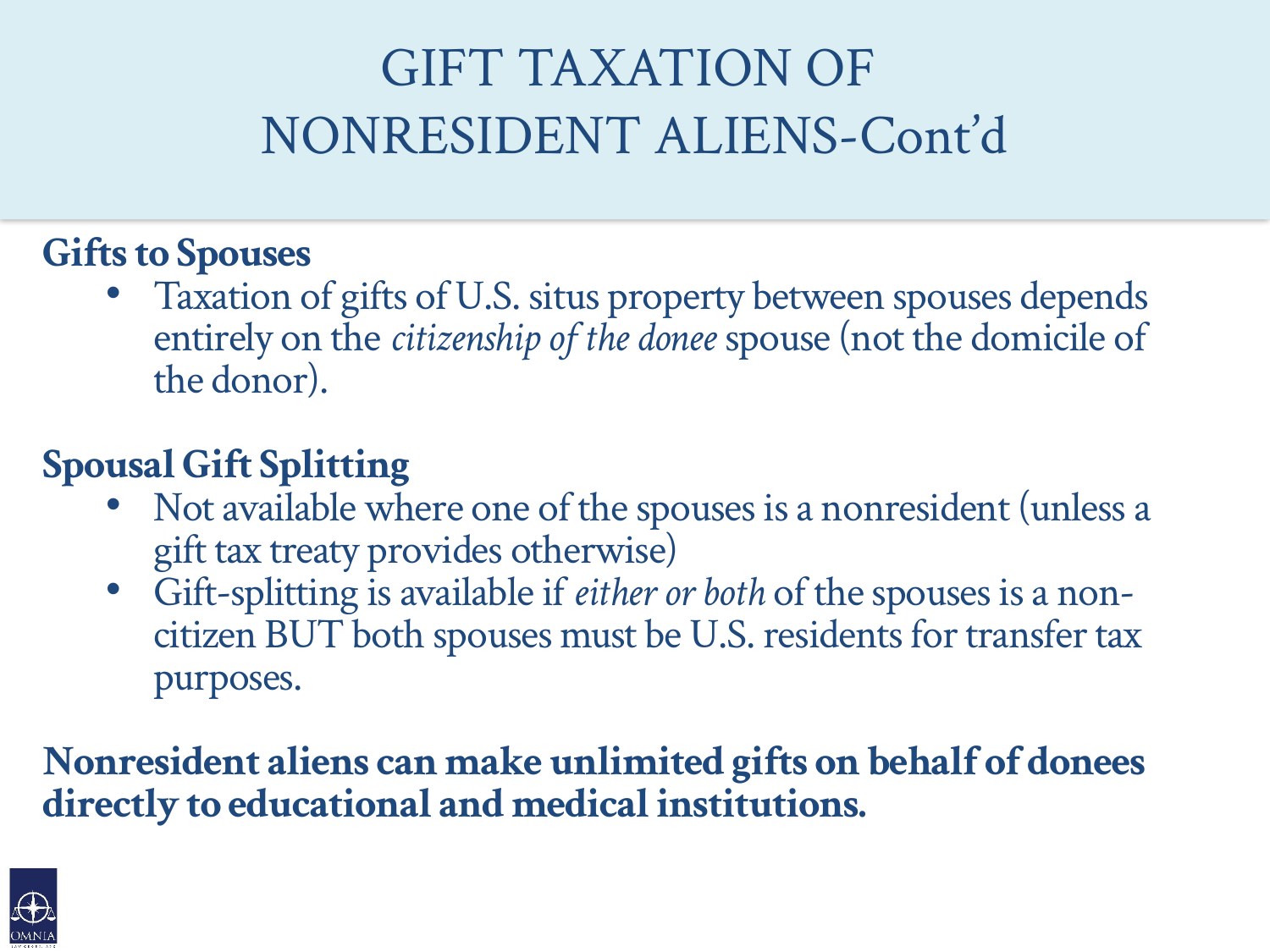

# GIFT TAXATION OF NONRESIDENT ALIENS-Cont’d
Gifts to Spouses
Taxation of gifts of U.S. situs property between spouses depends entirely on the citizenship of the donee spouse (not the domicile of the donor).

Spousal Gift Splitting
Not available where one of the spouses is a nonresident (unless a gift tax treaty provides otherwise)
Gift-splitting is available if either or both of the spouses is a non-citizen BUT both spouses must be U.S. residents for transfer tax purposes.

Nonresident aliens can make unlimited gifts on behalf of donees directly to educational and medical institutions.